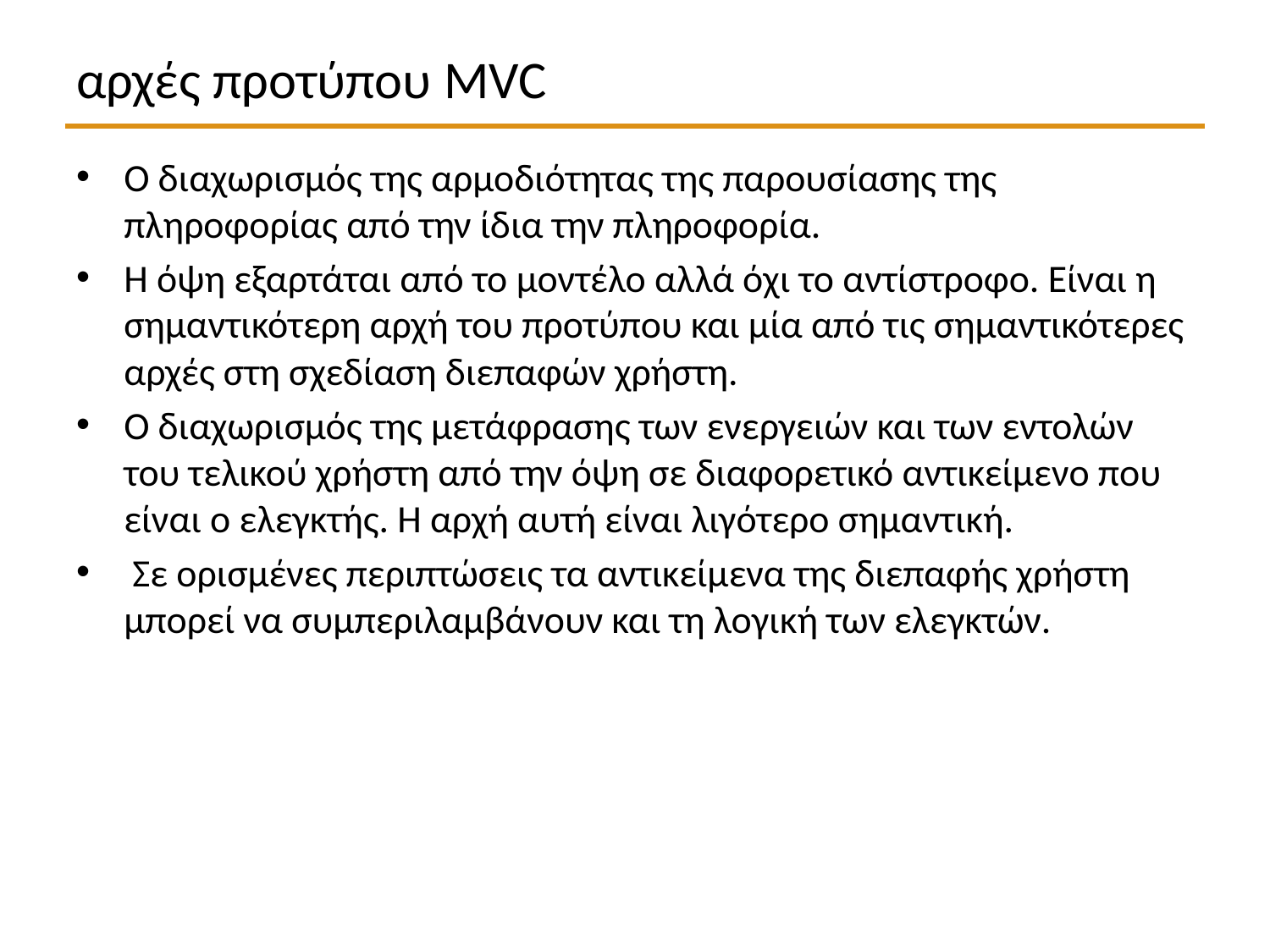

# αρχές προτύπου MVC
Ο διαχωρισμός της αρμοδιότητας της παρουσίασης της πληροφορίας από την ίδια την πληροφορία.
Η όψη εξαρτάται από το μοντέλο αλλά όχι το αντίστροφο. Είναι η σημαντικότερη αρχή του προτύπου και μία από τις σημαντικότερες αρχές στη σχεδίαση διεπαφών χρήστη.
Ο διαχωρισμός της μετάφρασης των ενεργειών και των εντολών του τελικού χρήστη από την όψη σε διαφορετικό αντικείμενο που είναι ο ελεγκτής. Η αρχή αυτή είναι λιγότερο σημαντική.
 Σε ορισμένες περιπτώσεις τα αντικείμενα της διεπαφής χρήστη μπορεί να συμπεριλαμβάνουν και τη λογική των ελεγκτών.